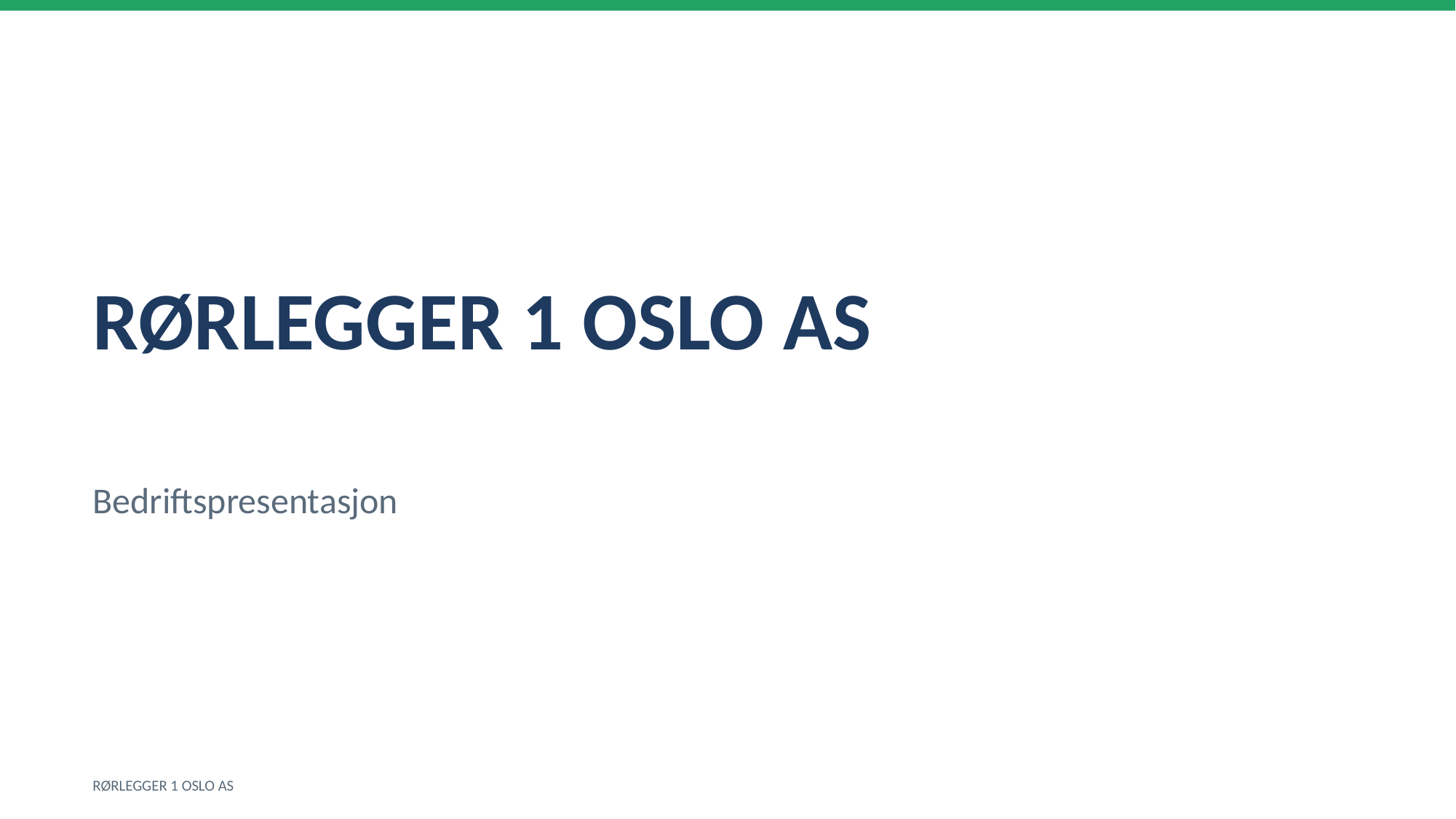

RØRLEGGER 1 OSLO AS
Bedriftspresentasjon
RØRLEGGER 1 OSLO AS